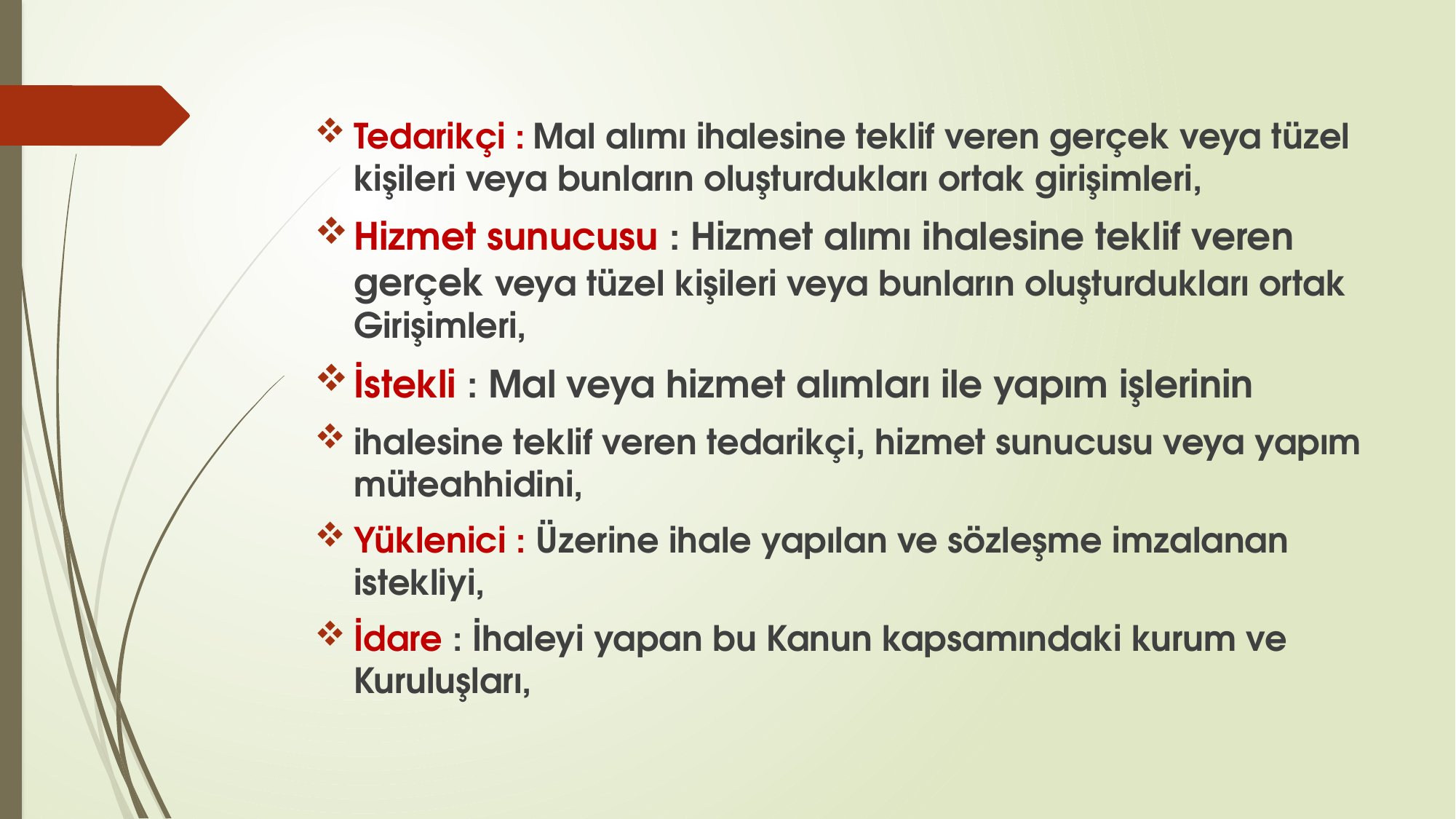

Tedarikçi : Mal alımı ihalesine teklif veren gerçek veya tüzel kişileri veya bunların oluşturdukları ortak girişimleri,
Hizmet sunucusu : Hizmet alımı ihalesine teklif veren gerçek veya tüzel kişileri veya bunların oluşturdukları ortak Girişimleri,
İstekli : Mal veya hizmet alımları ile yapım işlerinin
ihalesine teklif veren tedarikçi, hizmet sunucusu veya yapım müteahhidini,
Yüklenici : Üzerine ihale yapılan ve sözleşme imzalanan istekliyi,
İdare : İhaleyi yapan bu Kanun kapsamındaki kurum ve Kuruluşları,